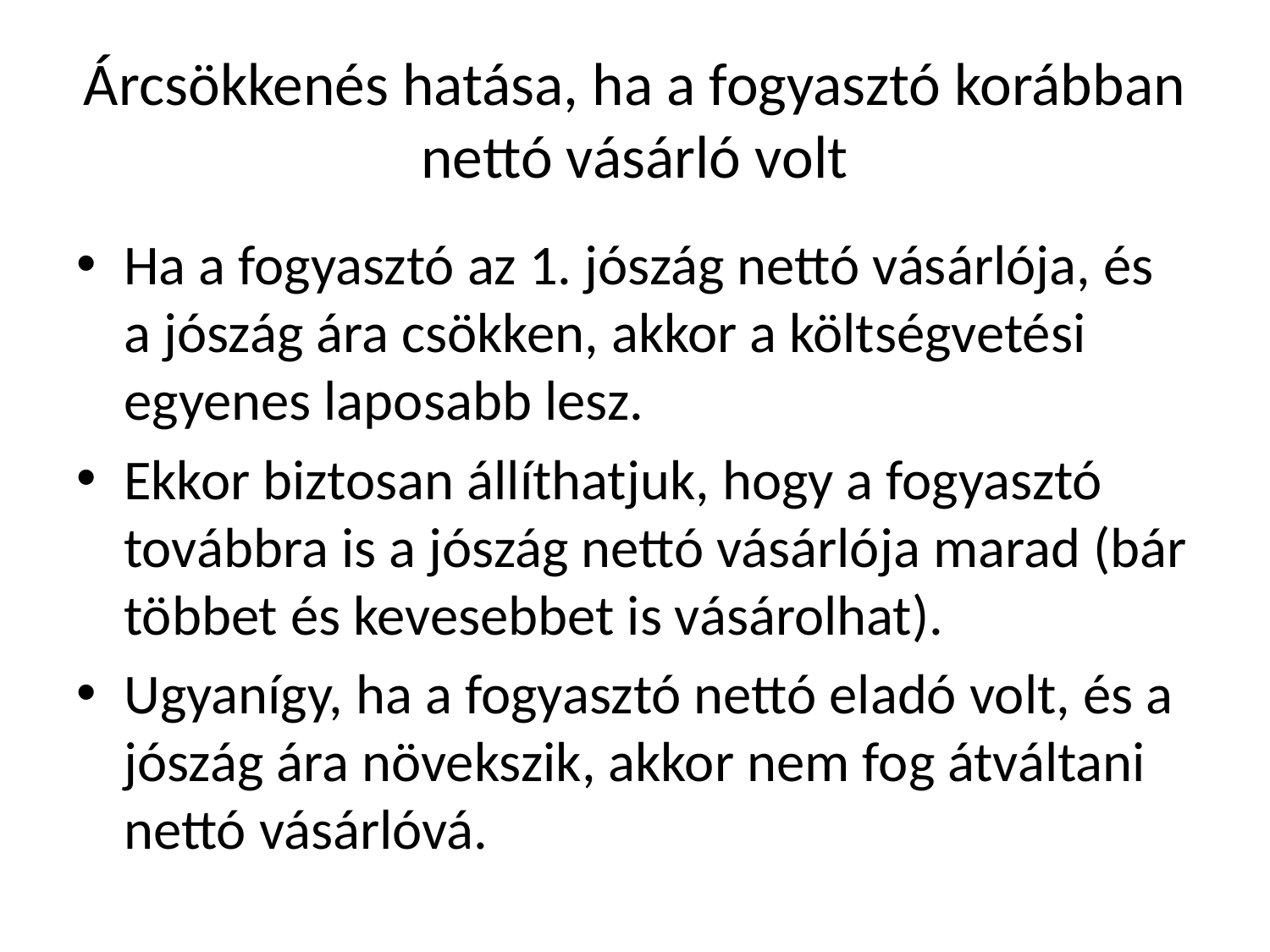

# Árcsökkenés hatása, ha a fogyasztó korábban nettó vásárló volt
Ha a fogyasztó az 1. jószág nettó vásárlója, és a jószág ára csökken, akkor a költségvetési egyenes laposabb lesz.
Ekkor biztosan állíthatjuk, hogy a fogyasztó továbbra is a jószág nettó vásárlója marad (bár többet és kevesebbet is vásárolhat).
Ugyanígy, ha a fogyasztó nettó eladó volt, és a jószág ára növekszik, akkor nem fog átváltani nettó vásárlóvá.